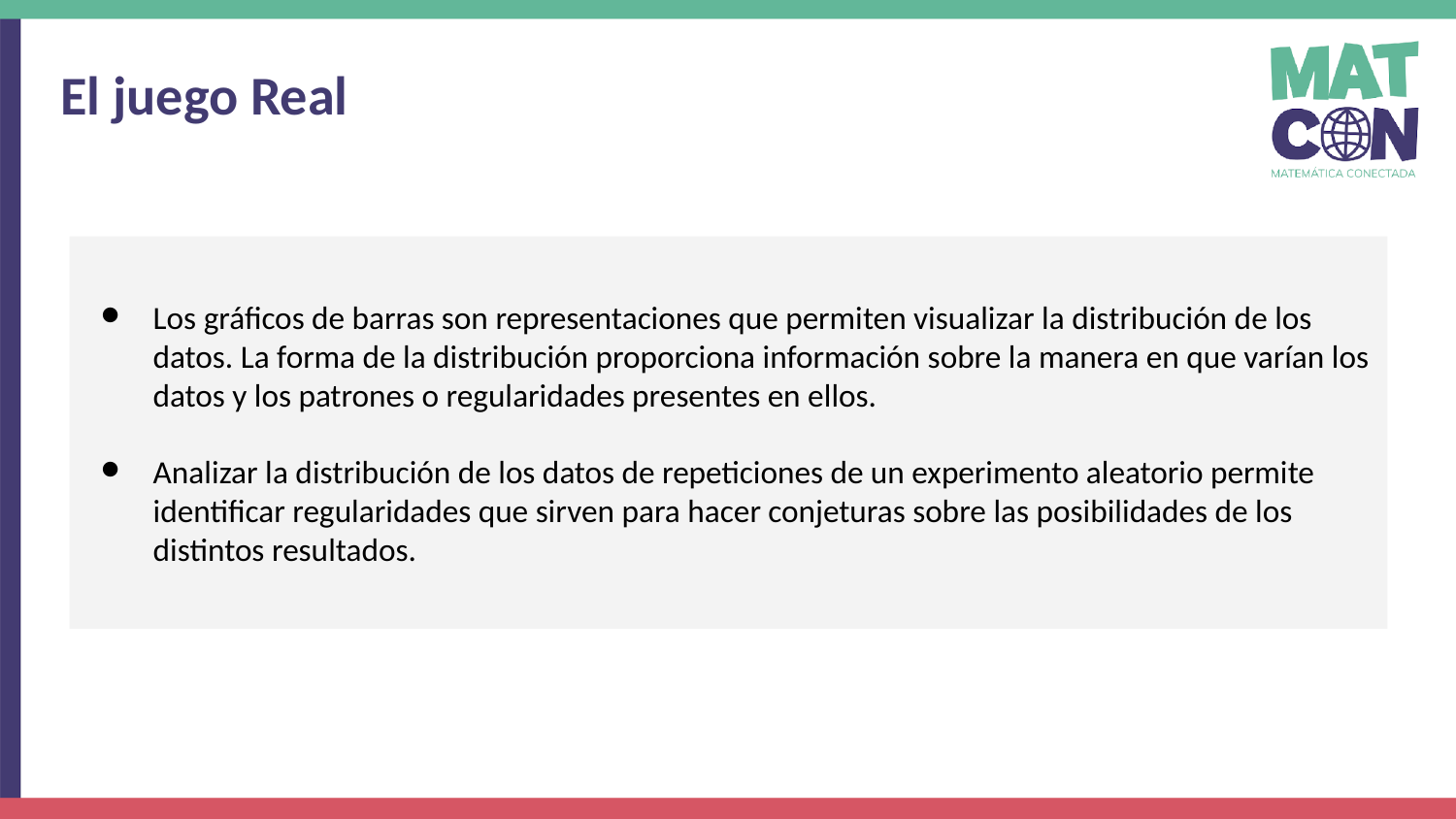

El juego Real
Los gráficos de barras son representaciones que permiten visualizar la distribución de los datos. La forma de la distribución proporciona información sobre la manera en que varían los datos y los patrones o regularidades presentes en ellos.
Analizar la distribución de los datos de repeticiones de un experimento aleatorio permite identificar regularidades que sirven para hacer conjeturas sobre las posibilidades de los distintos resultados.